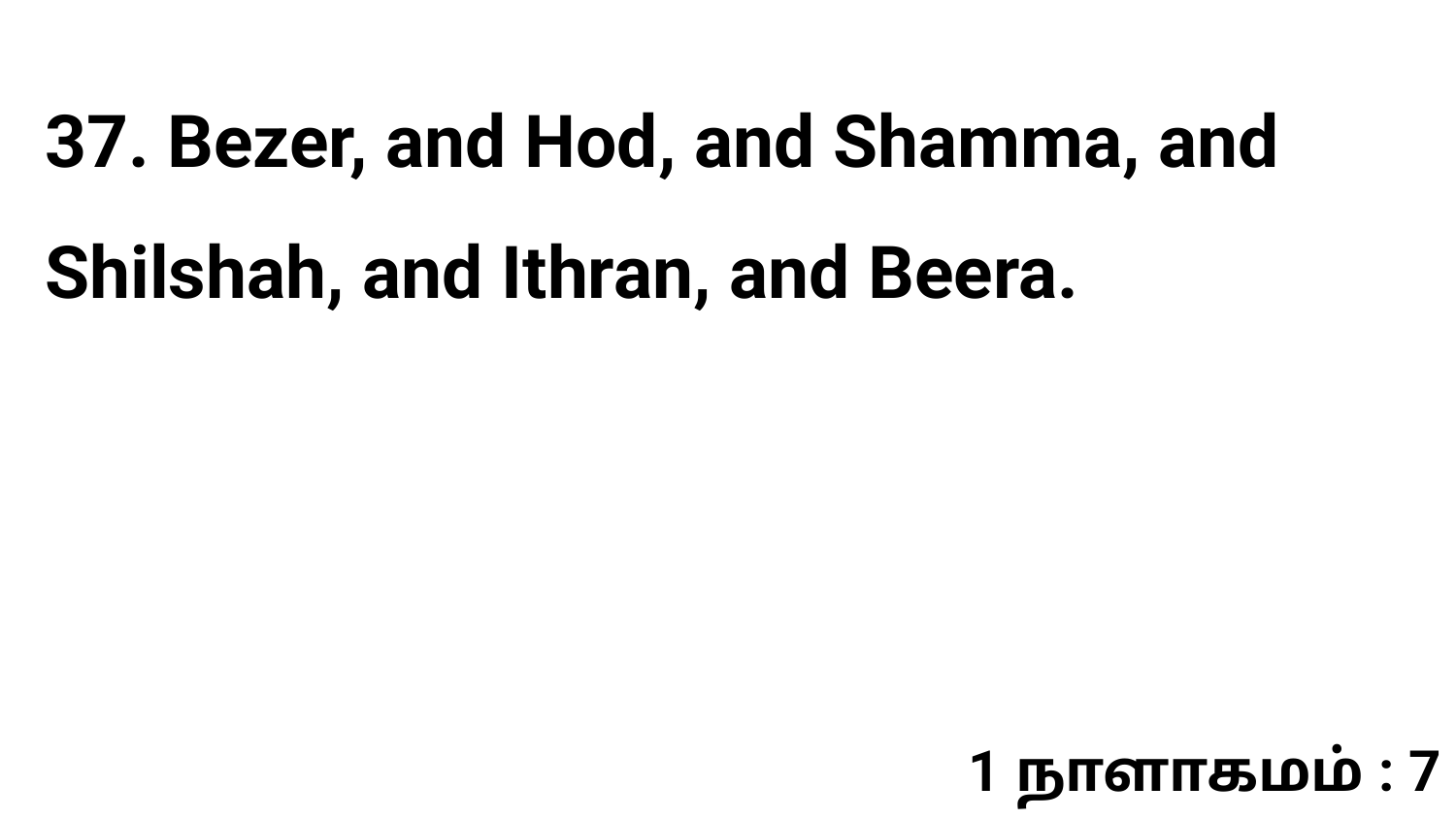

37. Bezer, and Hod, and Shamma, and Shilshah, and Ithran, and Beera.
1 நாளாகமம் : 7